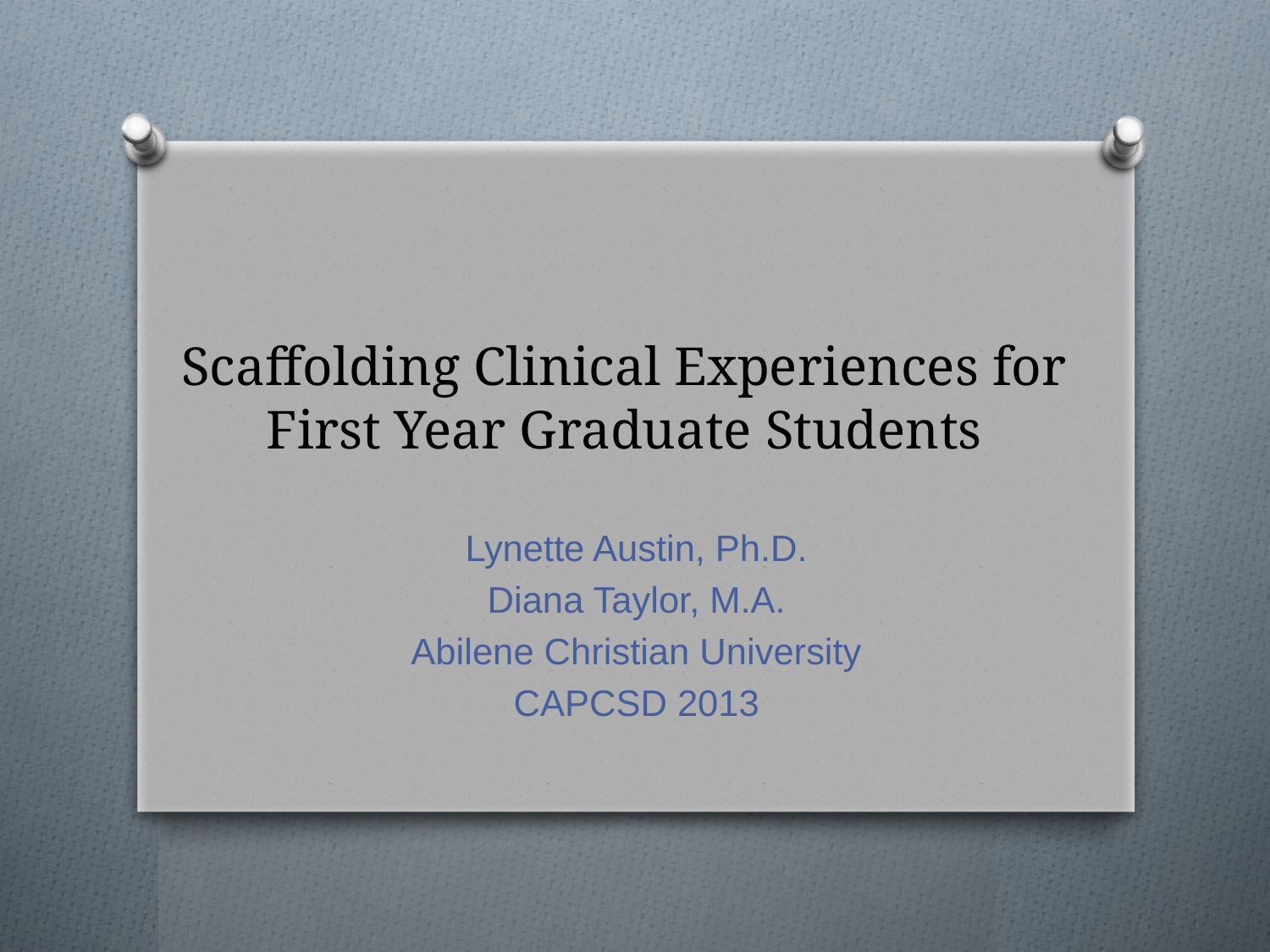

# Scaffolding Clinical Experiences for First Year Graduate Students
Lynette Austin, Ph.D.
Diana Taylor, M.A.
Abilene Christian University
CAPCSD 2013